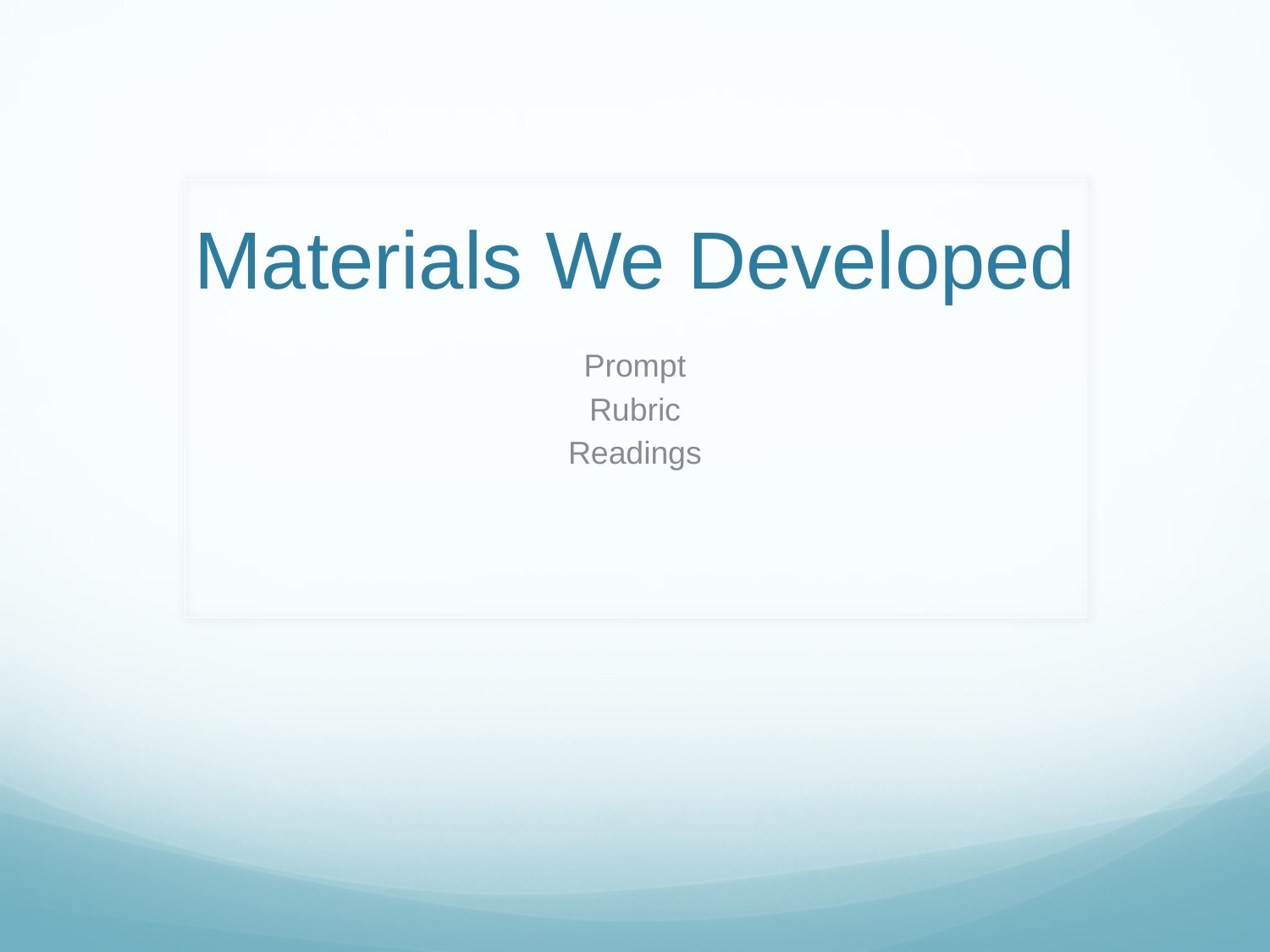

# Materials We Developed
Prompt
Rubric
Readings